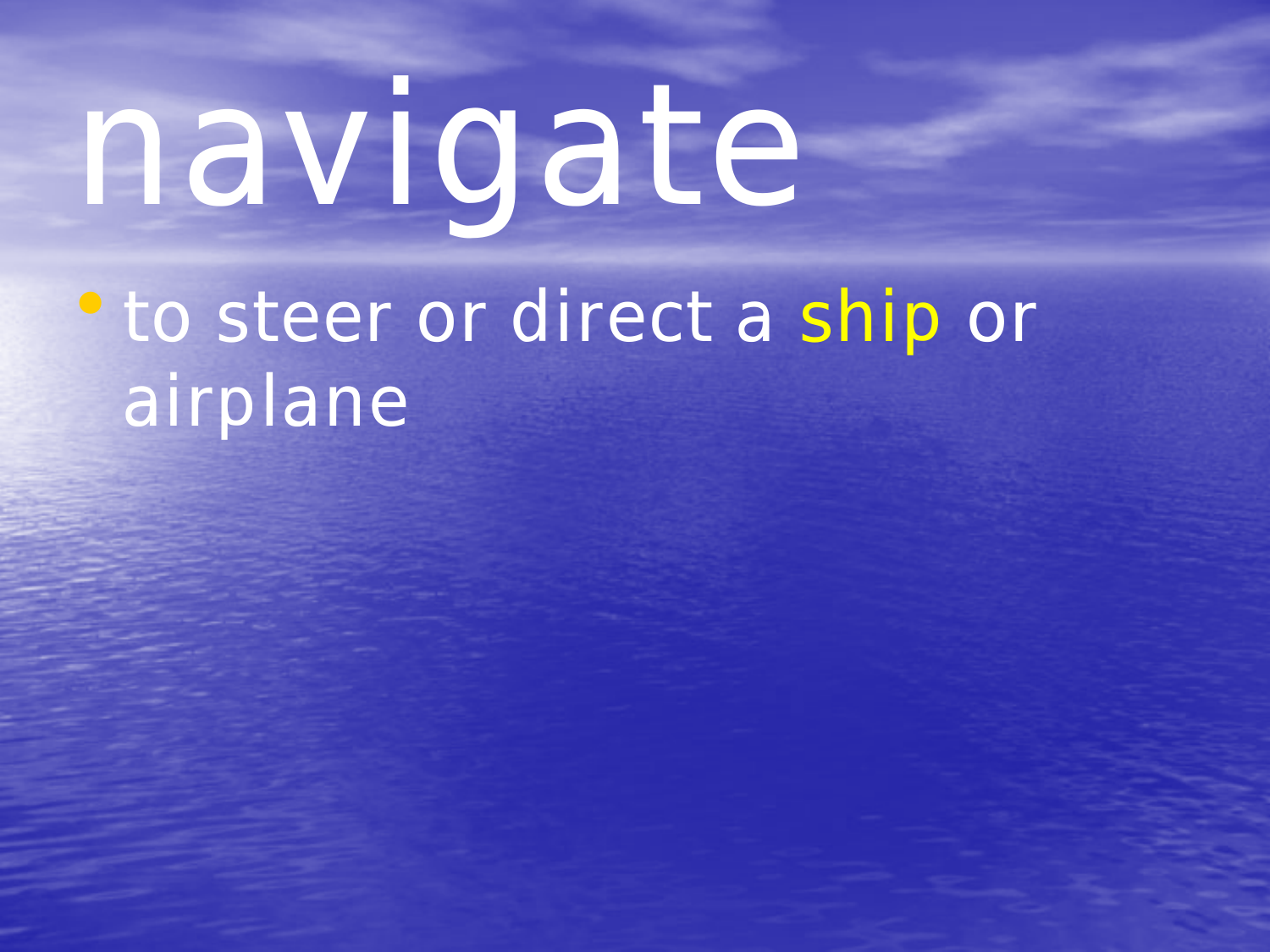

# navigate
to steer or direct a ship or airplane